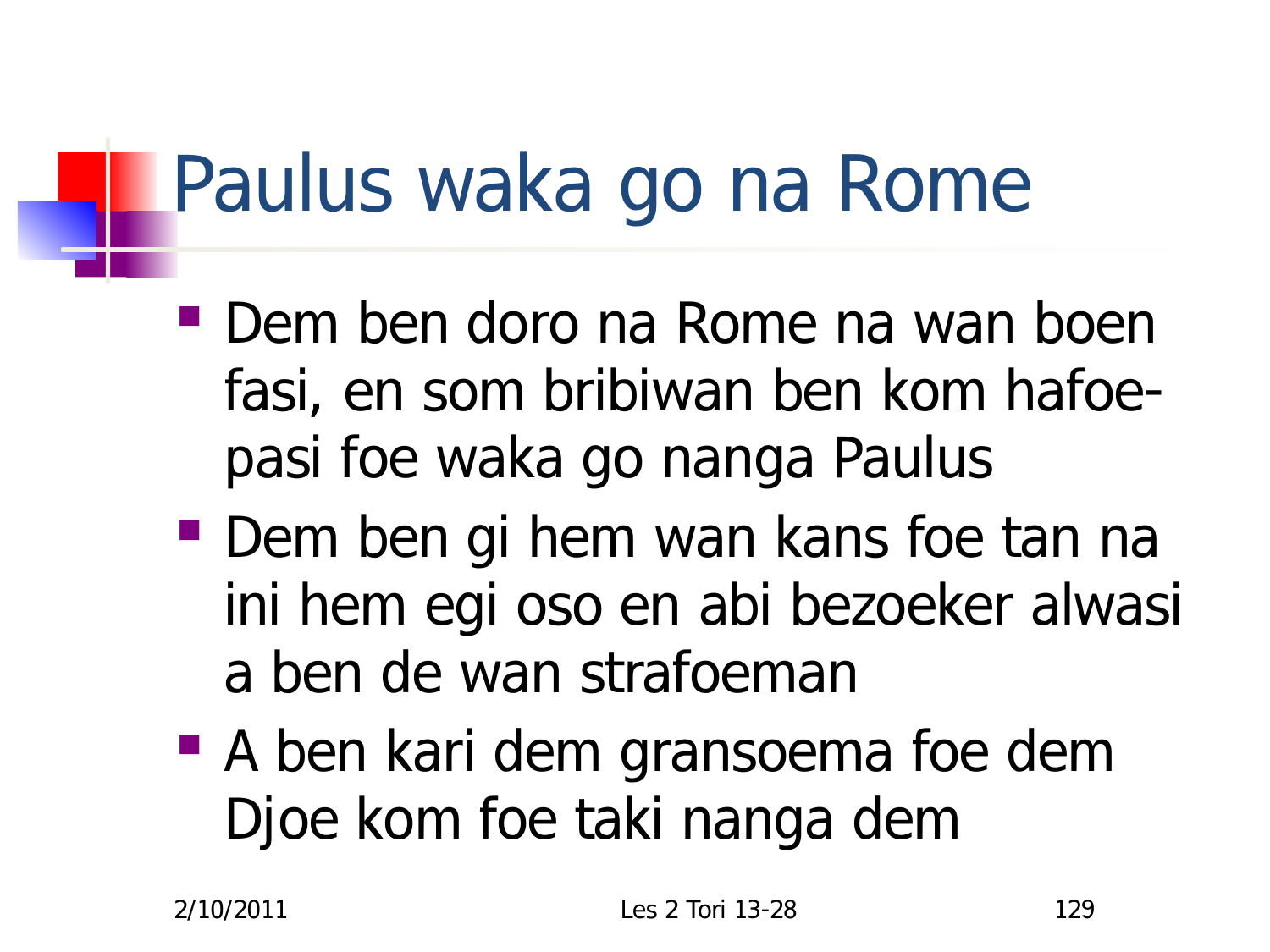

# Paulus waka go na Rome
Dem ben doro na Rome na wan boen fasi, en som bribiwan ben kom hafoe-pasi foe waka go nanga Paulus
Dem ben gi hem wan kans foe tan na ini hem egi oso en abi bezoeker alwasi a ben de wan strafoeman
A ben kari dem gransoema foe dem Djoe kom foe taki nanga dem
2/10/2011
Les 2 Tori 13-28
129